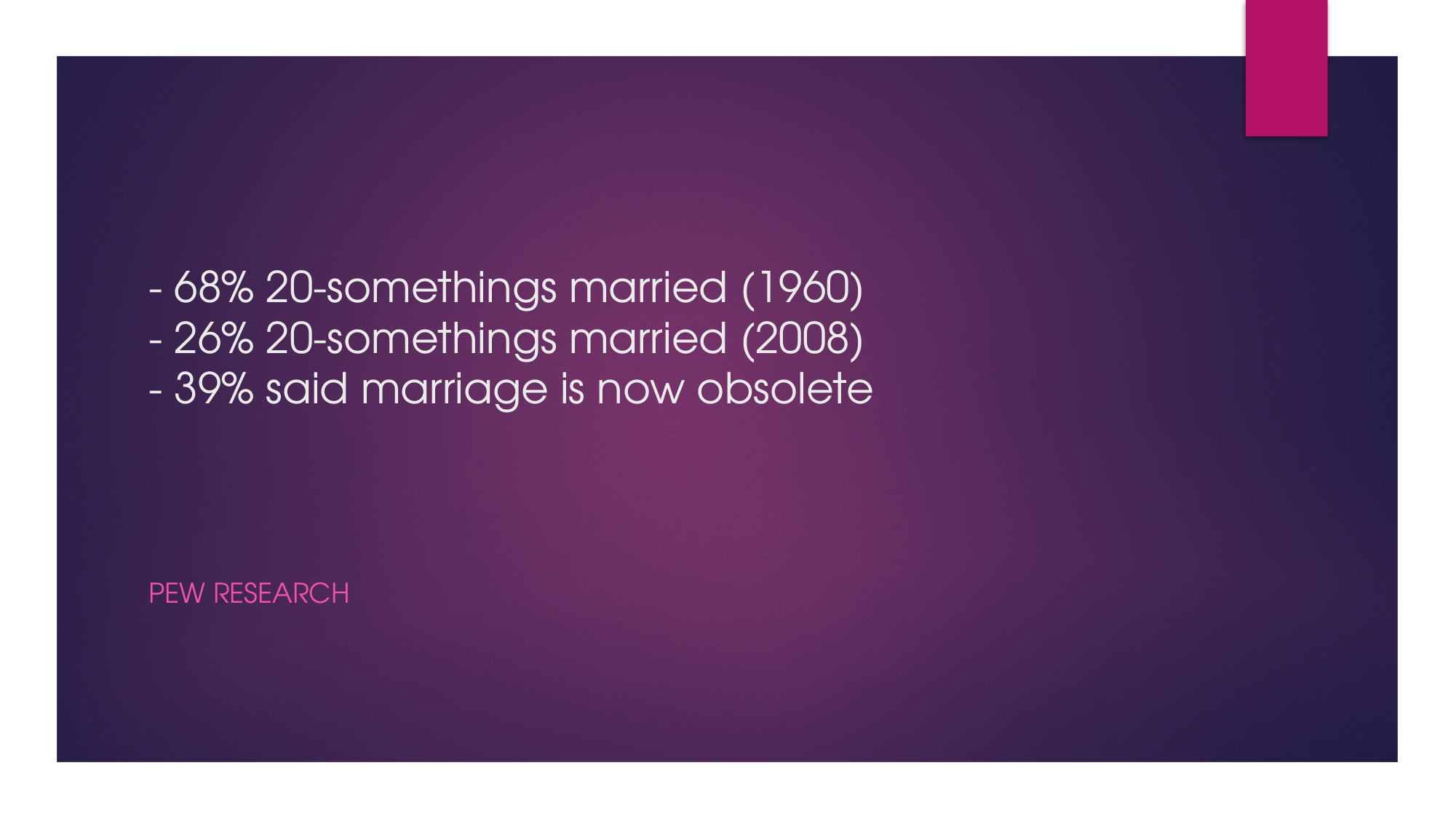

# - 68% 20-somethings married (1960) - 26% 20-somethings married (2008) - 39% said marriage is now obsolete
Pew Research